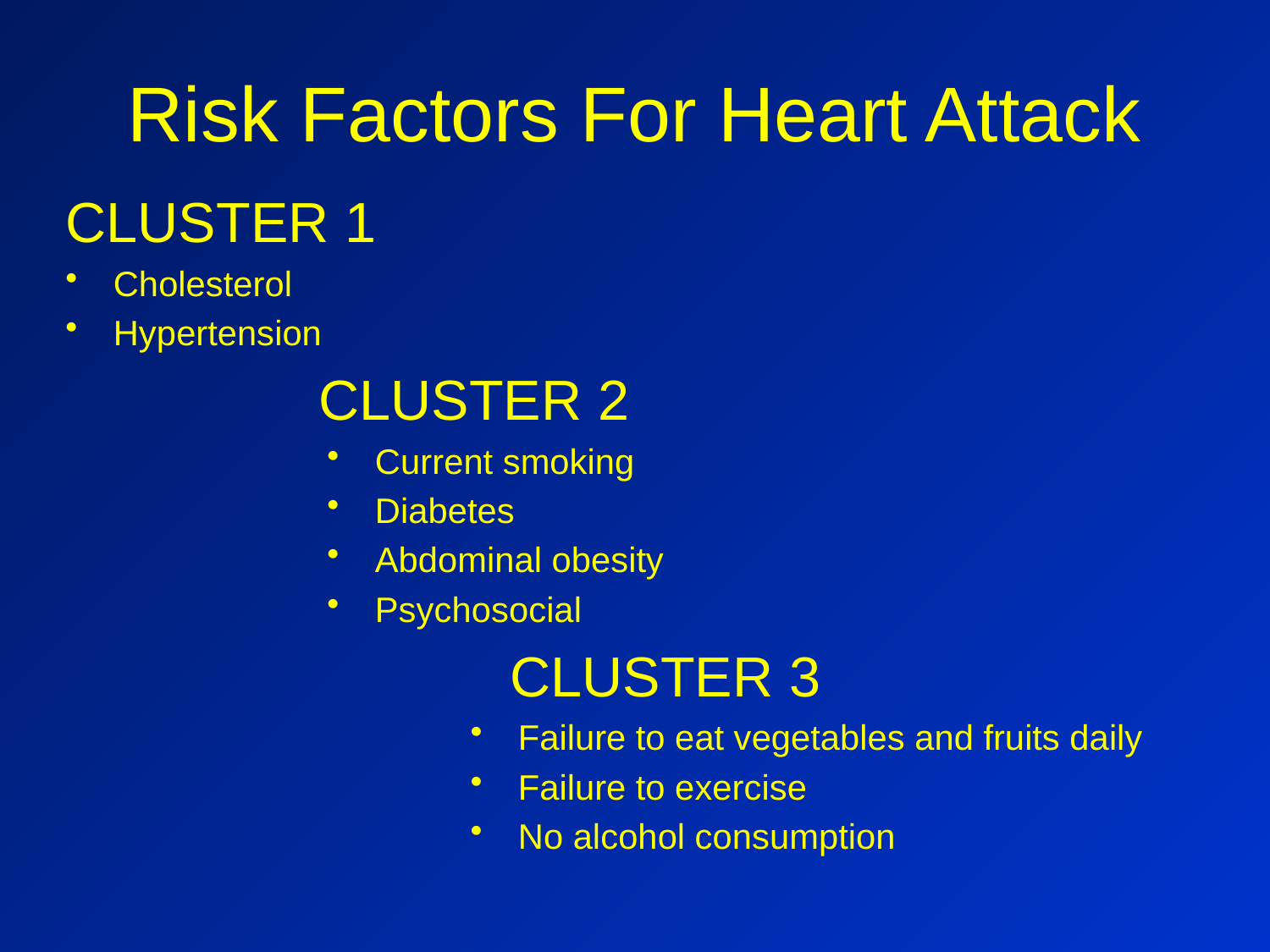

# Risk Factors For Heart Attack
CLUSTER 1
Cholesterol
Hypertension
		     CLUSTER 2
Current smoking
Diabetes
Abdominal obesity
Psychosocial
				 CLUSTER 3
Failure to eat vegetables and fruits daily
Failure to exercise
No alcohol consumption